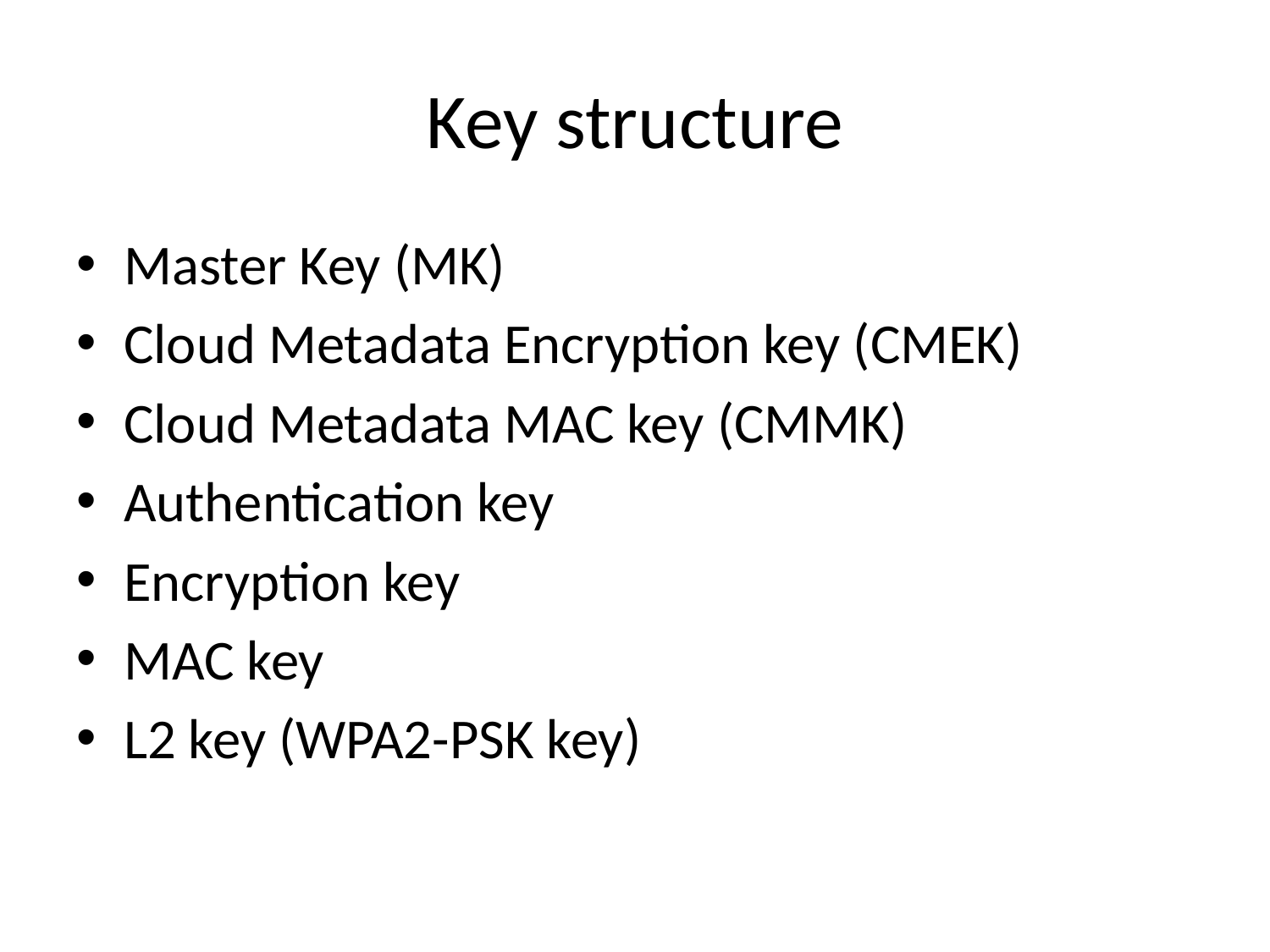

# Key structure
Master Key (MK)
Cloud Metadata Encryption key (CMEK)
Cloud Metadata MAC key (CMMK)
Authentication key
Encryption key
MAC key
L2 key (WPA2-PSK key)